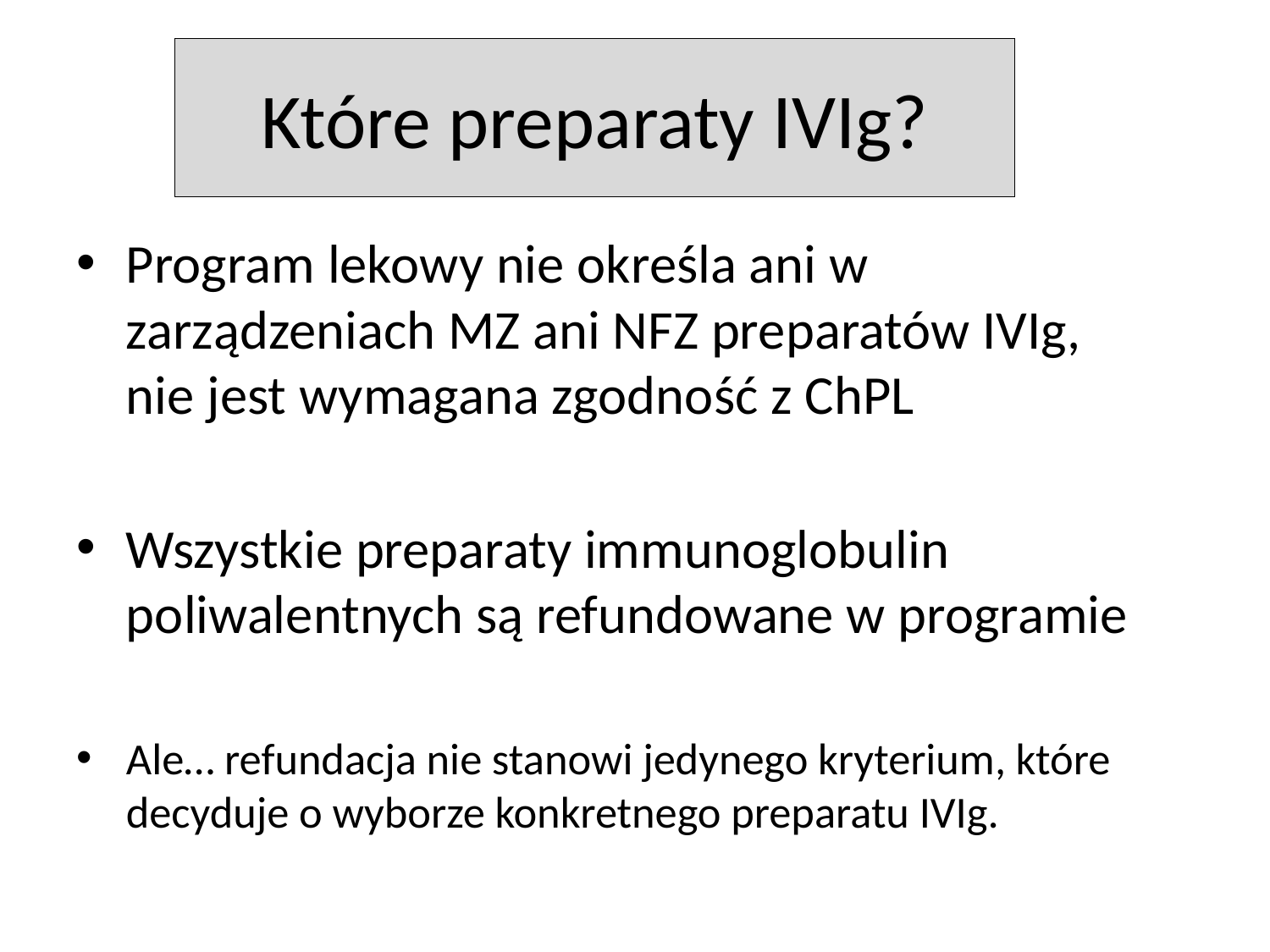

# Które preparaty IVIg?
Program lekowy nie określa ani w zarządzeniach MZ ani NFZ preparatów IVIg, nie jest wymagana zgodność z ChPL

Wszystkie preparaty immunoglobulin poliwalentnych są refundowane w programie

Ale… refundacja nie stanowi jedynego kryterium, które decyduje o wyborze konkretnego preparatu IVIg.